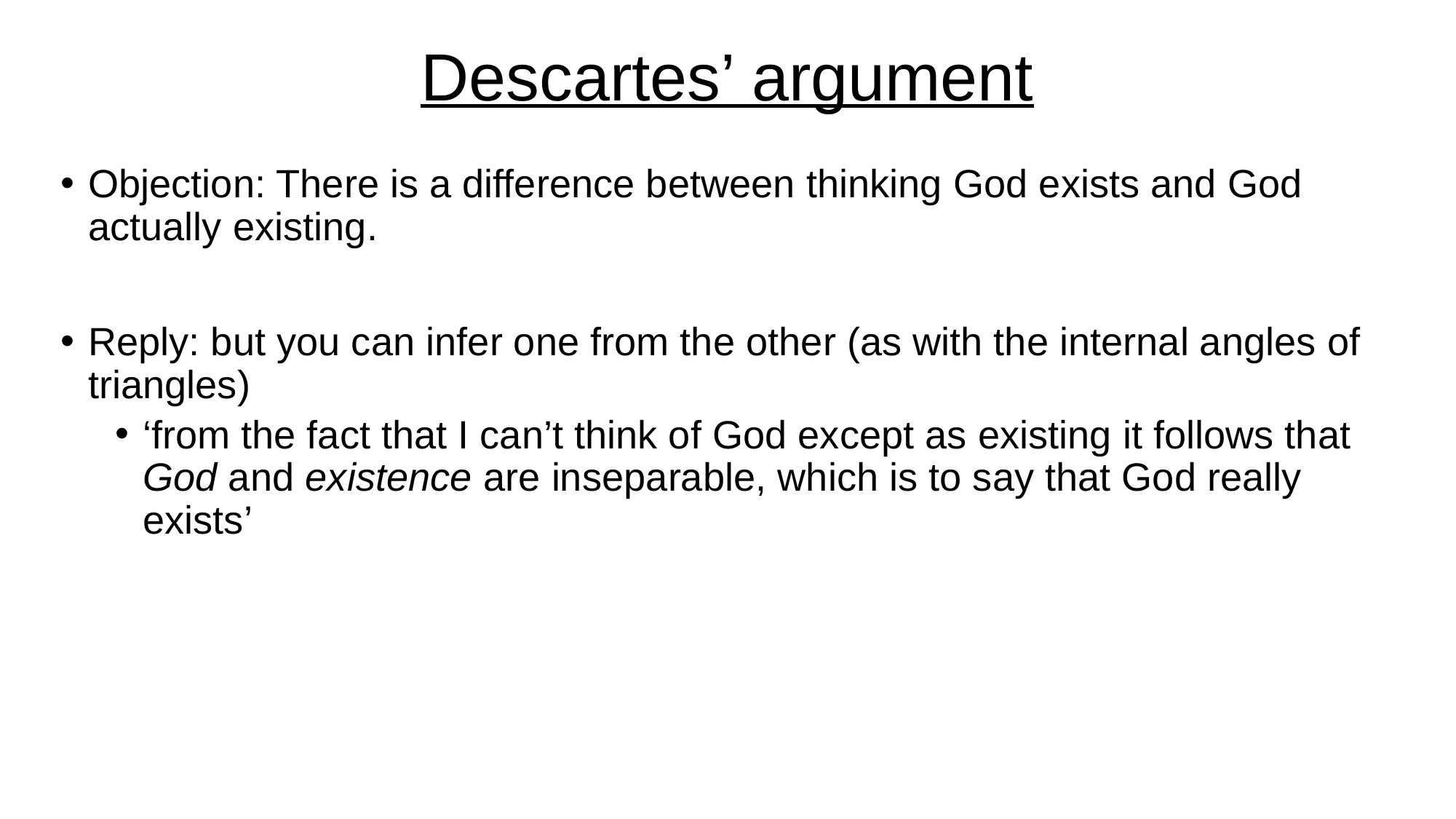

# Descartes’ argument
Objection: There is a difference between thinking God exists and God actually existing.

Reply: but you can infer one from the other (as with the internal angles of triangles)
‘from the fact that I can’t think of God except as existing it follows that God and existence are inseparable, which is to say that God really exists’